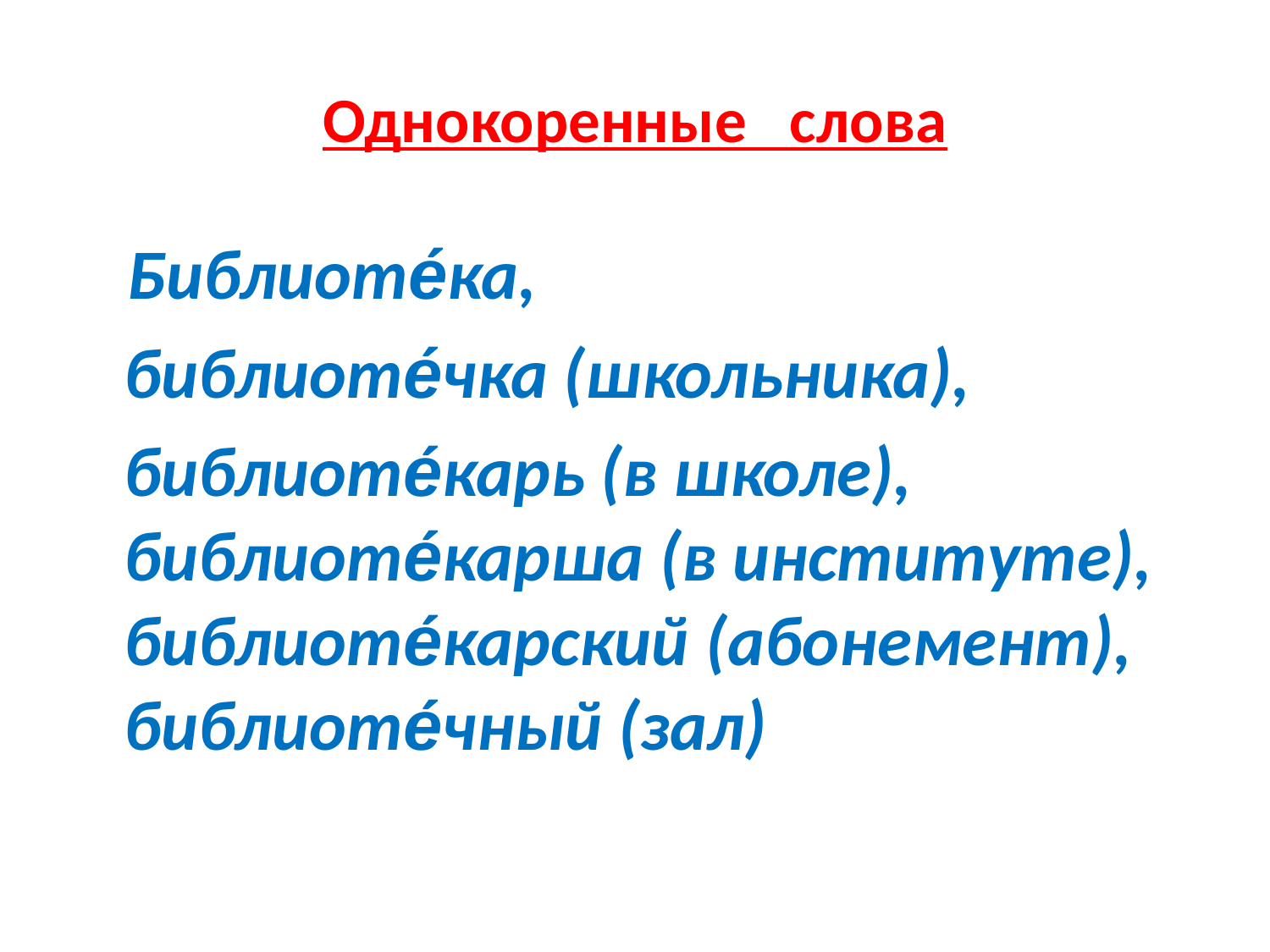

# Однокоренные   слова
    Библиоте́ка,
   библиоте́чка (школьника),
   библиоте́карь (в школе), библиоте́карша (в институте), библиоте́карский (абонемент), библиоте́чный (зал)